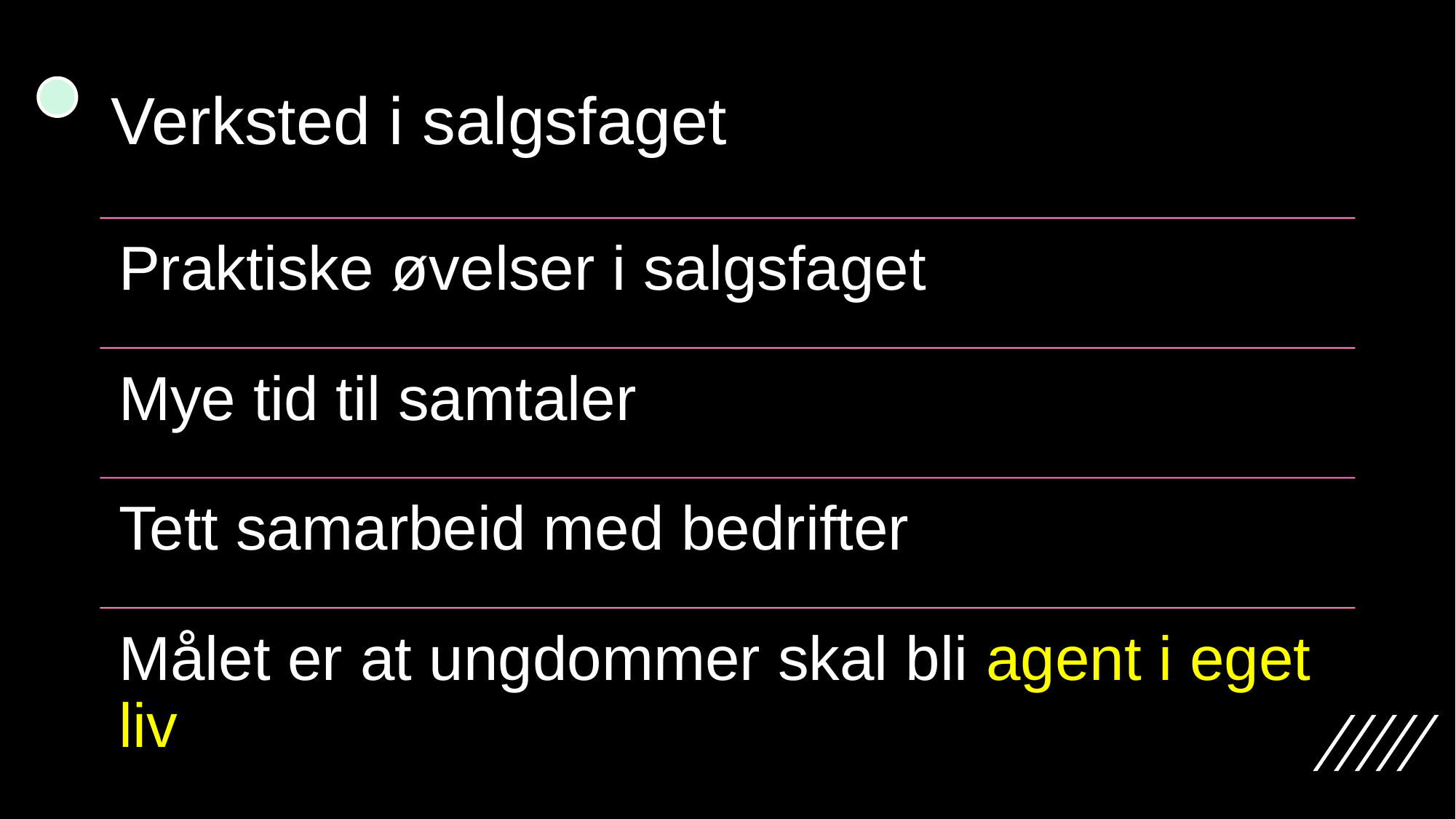

# Verksted i salgsfaget
Praktiske øvelser i salgsfaget
Mye tid til samtaler
Tett samarbeid med bedrifter
Målet er at ungdommer skal bli agent i eget liv